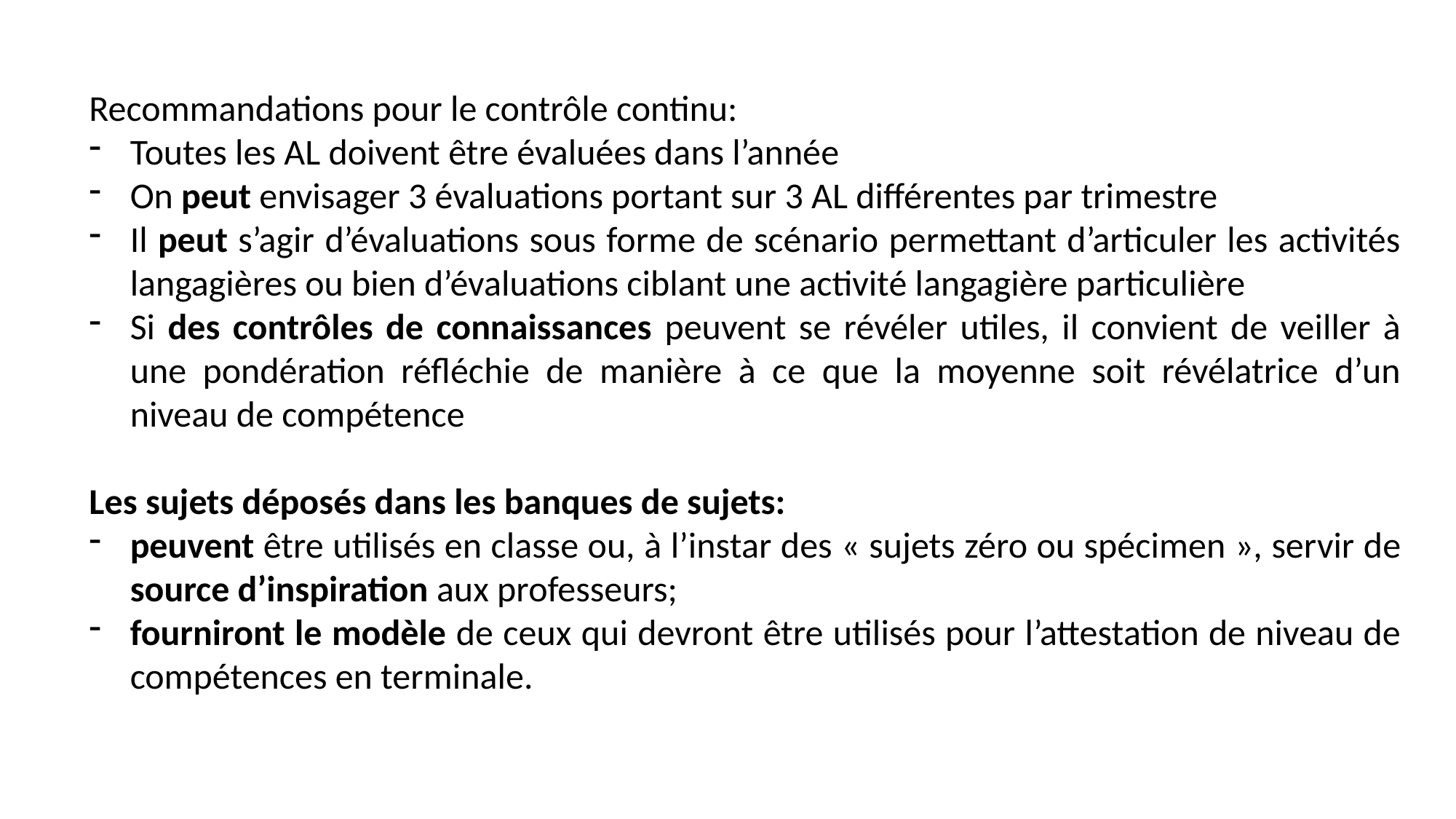

Recommandations pour le contrôle continu:
Toutes les AL doivent être évaluées dans l’année
On peut envisager 3 évaluations portant sur 3 AL différentes par trimestre
Il peut s’agir d’évaluations sous forme de scénario permettant d’articuler les activités langagières ou bien d’évaluations ciblant une activité langagière particulière
Si des contrôles de connaissances peuvent se révéler utiles, il convient de veiller à une pondération réfléchie de manière à ce que la moyenne soit révélatrice d’un niveau de compétence

Les sujets déposés dans les banques de sujets:
peuvent être utilisés en classe ou, à l’instar des « sujets zéro ou spécimen », servir de source d’inspiration aux professeurs;
fourniront le modèle de ceux qui devront être utilisés pour l’attestation de niveau de compétences en terminale.